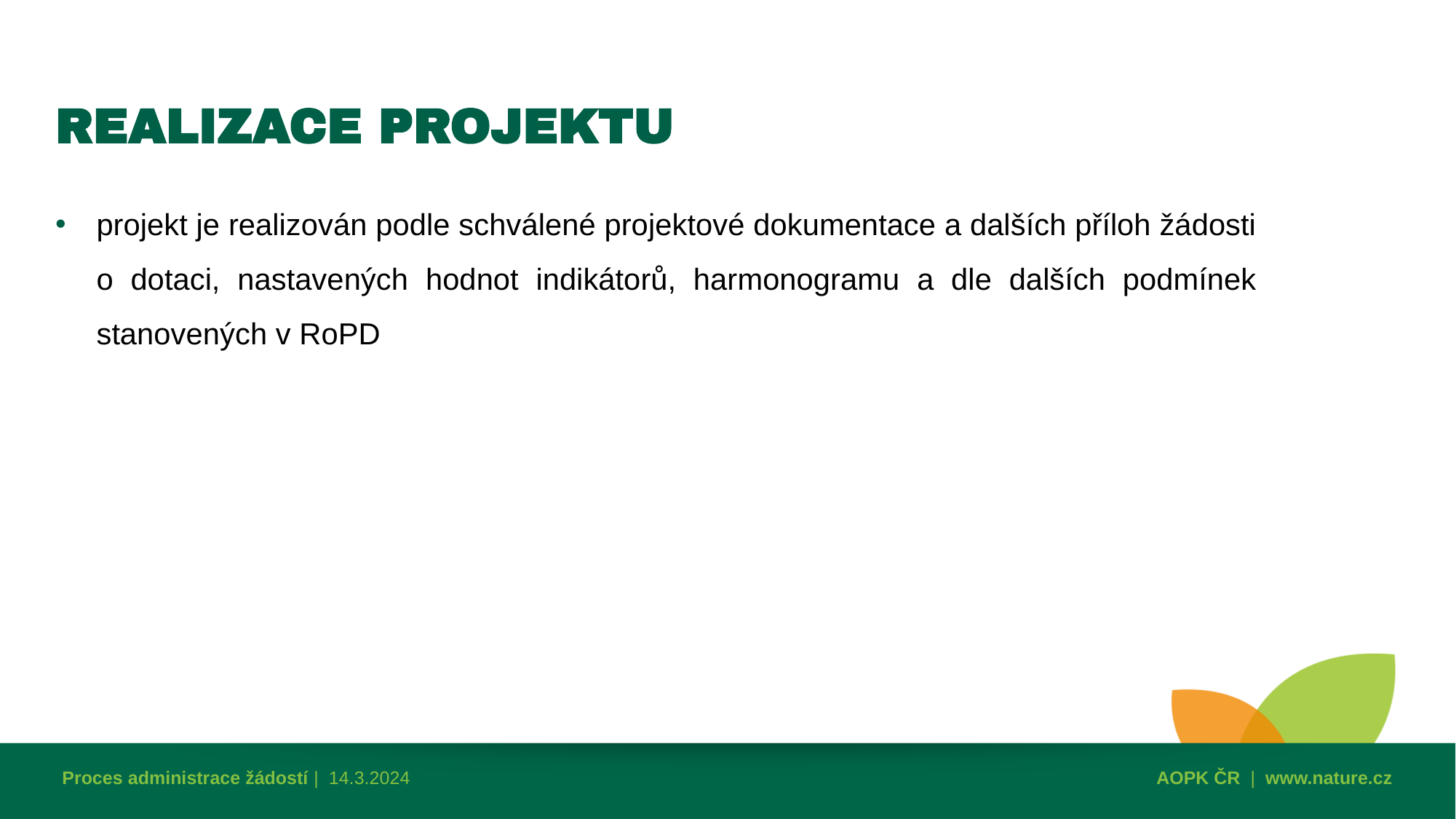

REALIZACE PROJEKTU
projekt je realizován podle schválené projektové dokumentace a dalších příloh žádosti o dotaci, nastavených hodnot indikátorů, harmonogramu a dle dalších podmínek stanovených v RoPD
Proces administrace žádostí |  14.3.2024
AOPK ČR  |  www.nature.cz